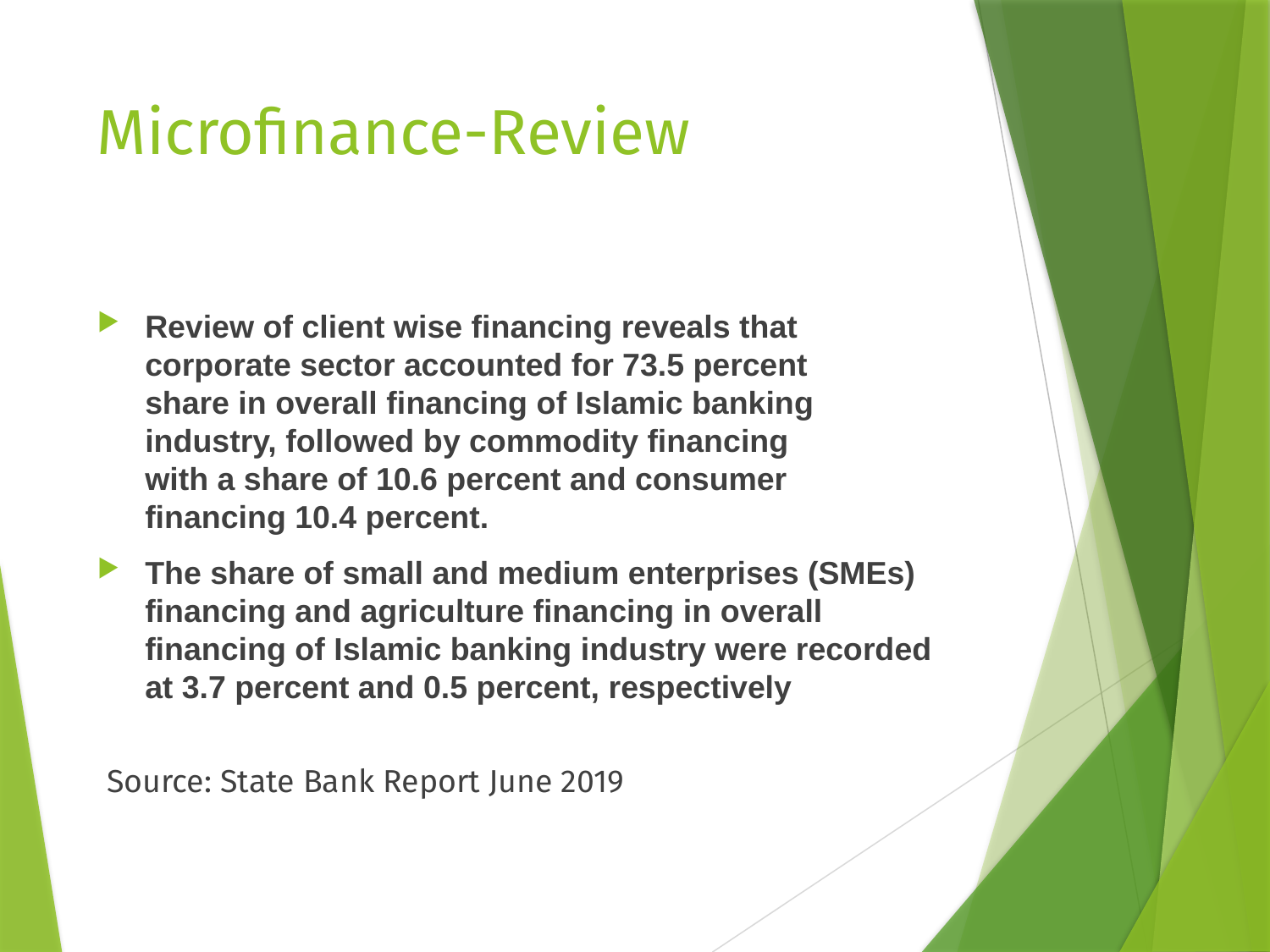

# Microfinance-Review
Review of client wise financing reveals that
corporate sector accounted for 73.5 percent
share in overall financing of Islamic banking
industry, followed by commodity financing
with a share of 10.6 percent and consumer
financing 10.4 percent.
The share of small and medium enterprises (SMEs) financing and agriculture financing in overall financing of Islamic banking industry were recorded at 3.7 percent and 0.5 percent, respectively
Source: State Bank Report June 2019